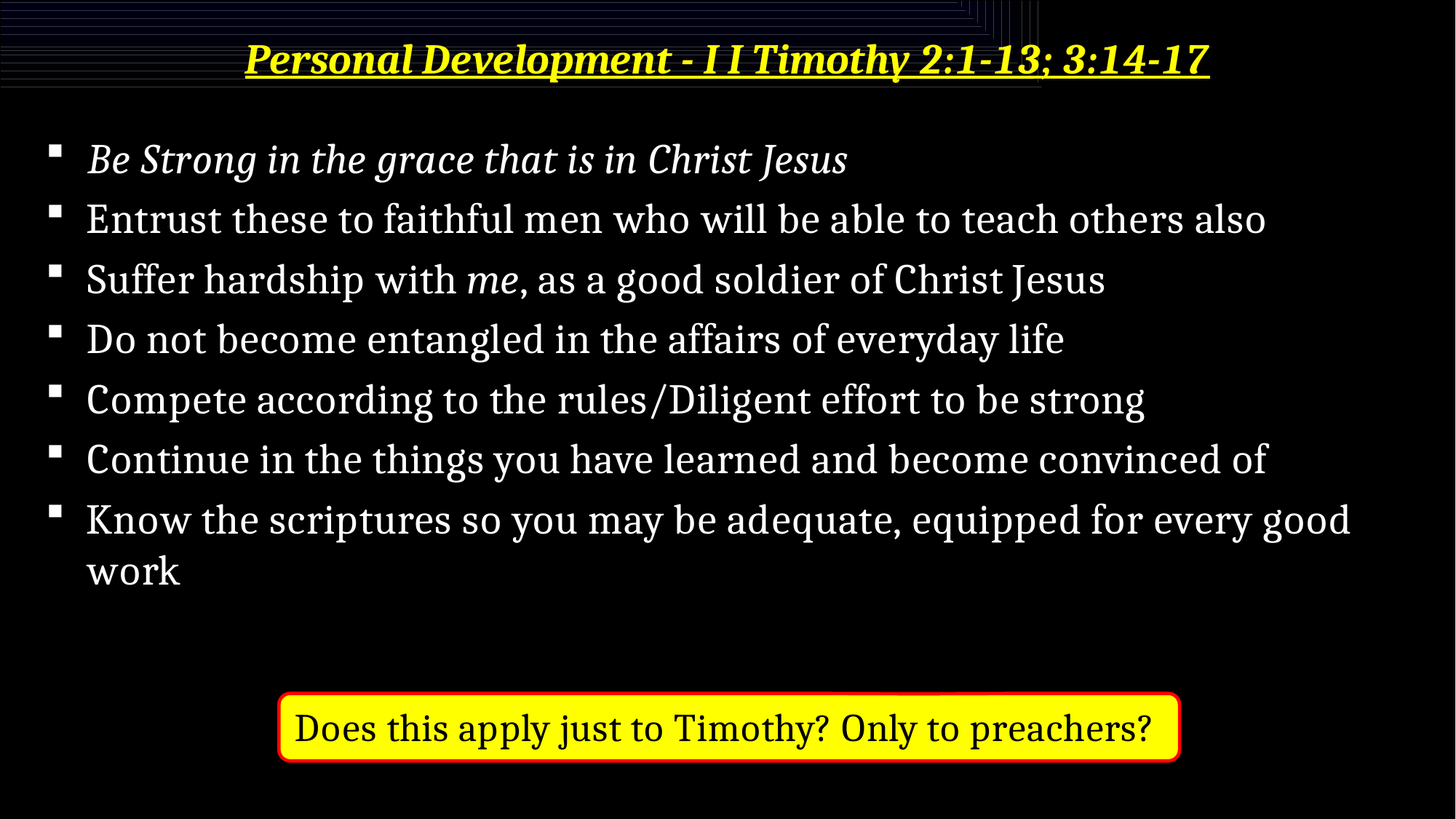

Personal Development - I I Timothy 2:1-13; 3:14-17
Be Strong in the grace that is in Christ Jesus
Entrust these to faithful men who will be able to teach others also
Suffer hardship with me, as a good soldier of Christ Jesus
Do not become entangled in the affairs of everyday life
Compete according to the rules/Diligent effort to be strong
Continue in the things you have learned and become convinced of
Know the scriptures so you may be adequate, equipped for every good work
Does this apply just to Timothy? Only to preachers?